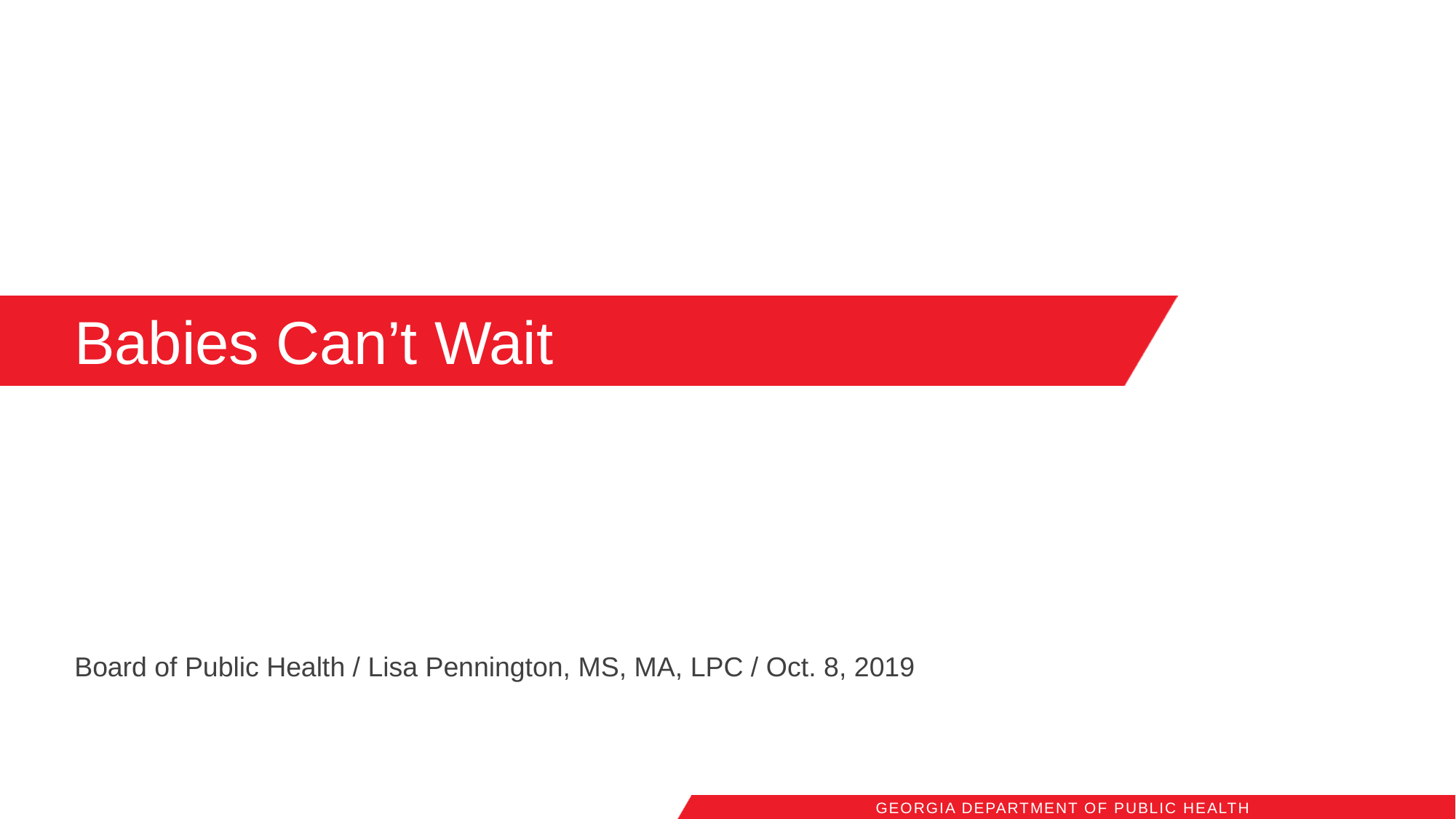

Babies Can’t Wait
Board of Public Health / Lisa Pennington, MS, MA, LPC / Oct. 8, 2019